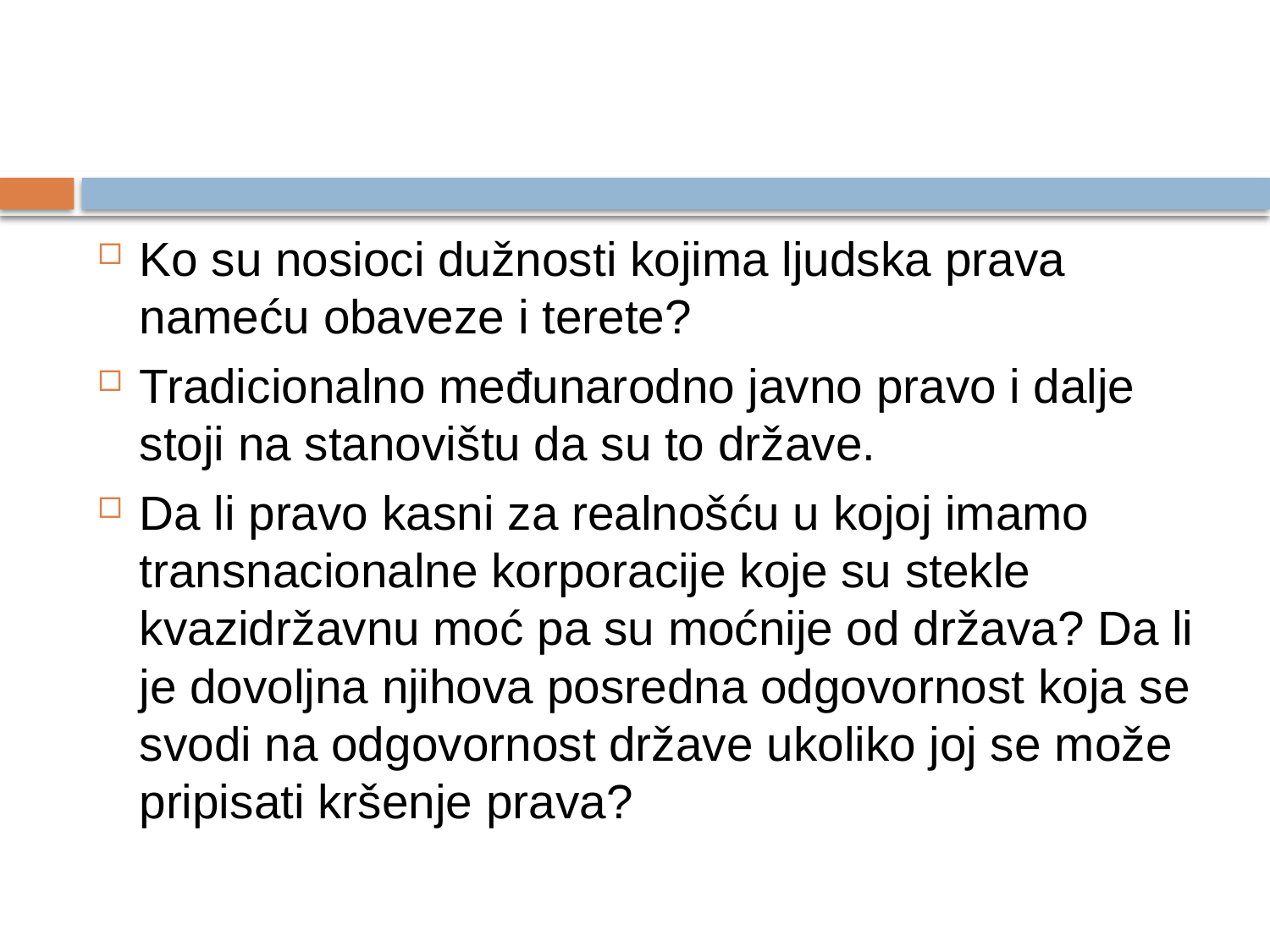

#
Ko su nosioci dužnosti kojima ljudska prava nameću obaveze i terete?
Tradicionalno međunarodno javno pravo i dalje stoji na stanovištu da su to države.
Da li pravo kasni za realnošću u kojoj imamo transnacionalne korporacije koje su stekle kvazidržavnu moć pa su moćnije od država? Da li je dovoljna njihova posredna odgovornost koja se svodi na odgovornost države ukoliko joj se može pripisati kršenje prava?